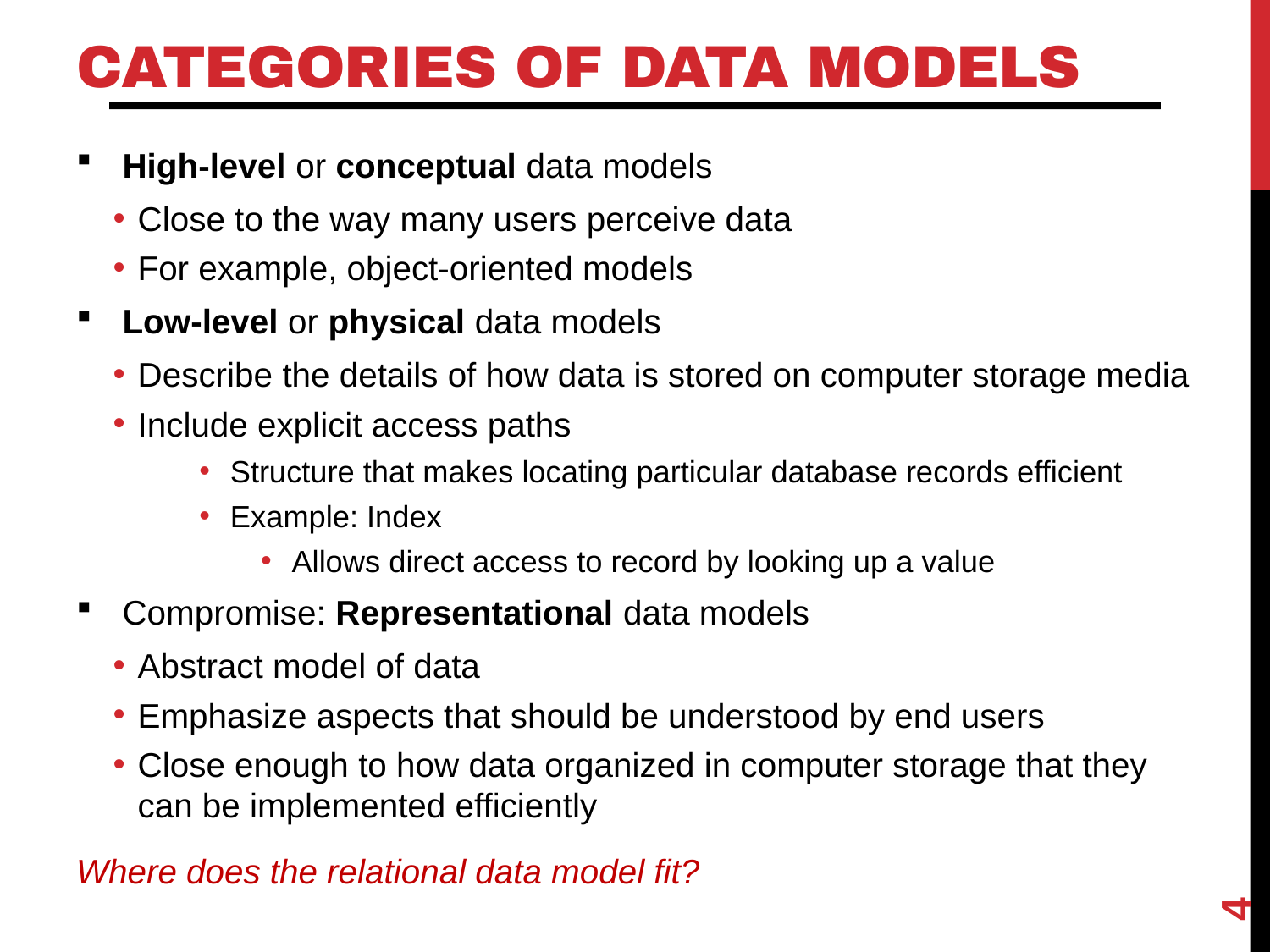

# Categories of Data Models
High-level or conceptual data models
Close to the way many users perceive data
For example, object-oriented models
Low-level or physical data models
Describe the details of how data is stored on computer storage media
Include explicit access paths
Structure that makes locating particular database records efficient
Example: Index
Allows direct access to record by looking up a value
Compromise: Representational data models
Abstract model of data
Emphasize aspects that should be understood by end users
Close enough to how data organized in computer storage that they can be implemented efficiently
Where does the relational data model fit?

4